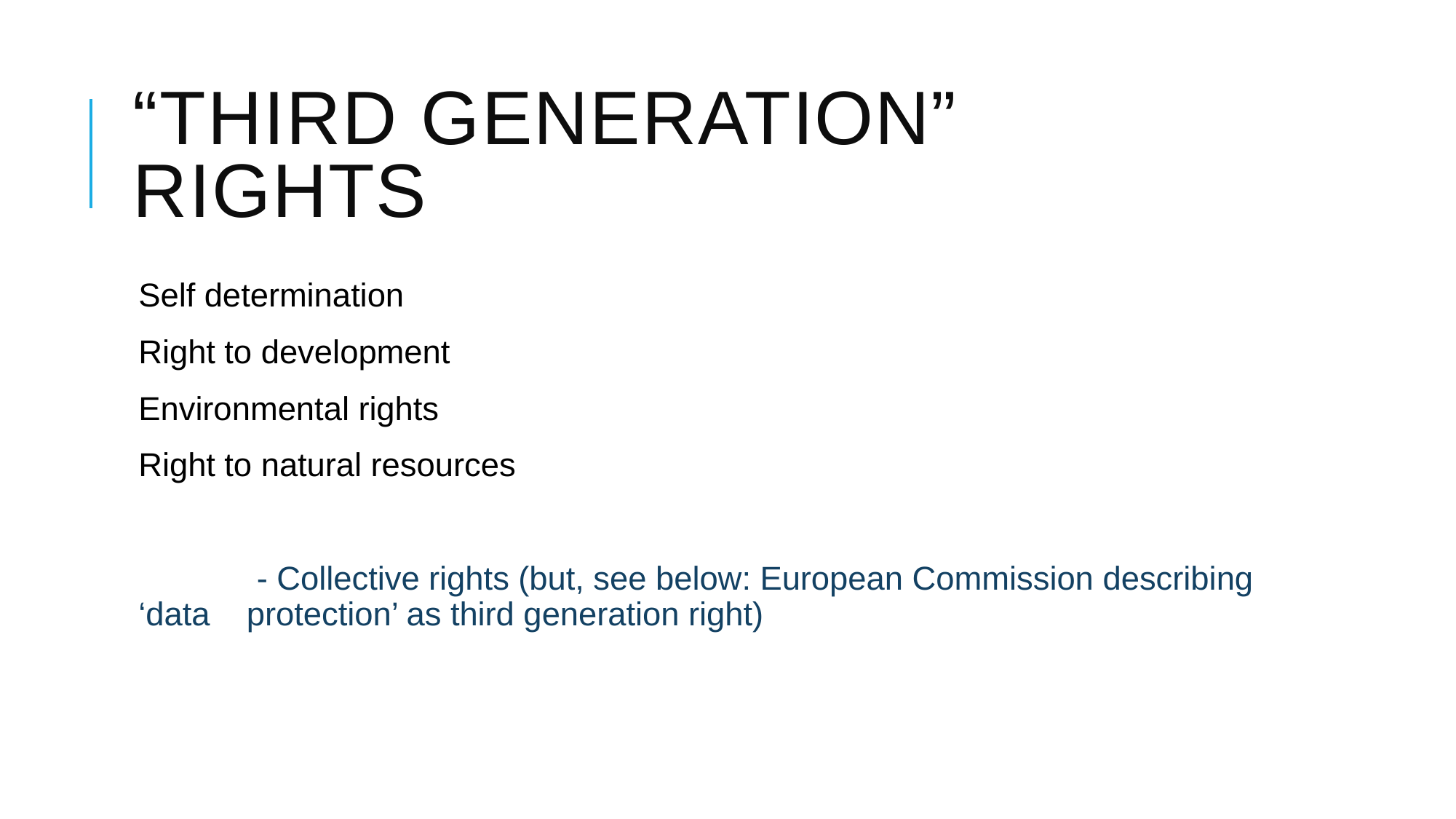

# “Third generation” rights
Self determination
Right to development
Environmental rights
Right to natural resources

             - Collective rights (but, see below: European Commission describing ‘data 		protection’ as third generation right)